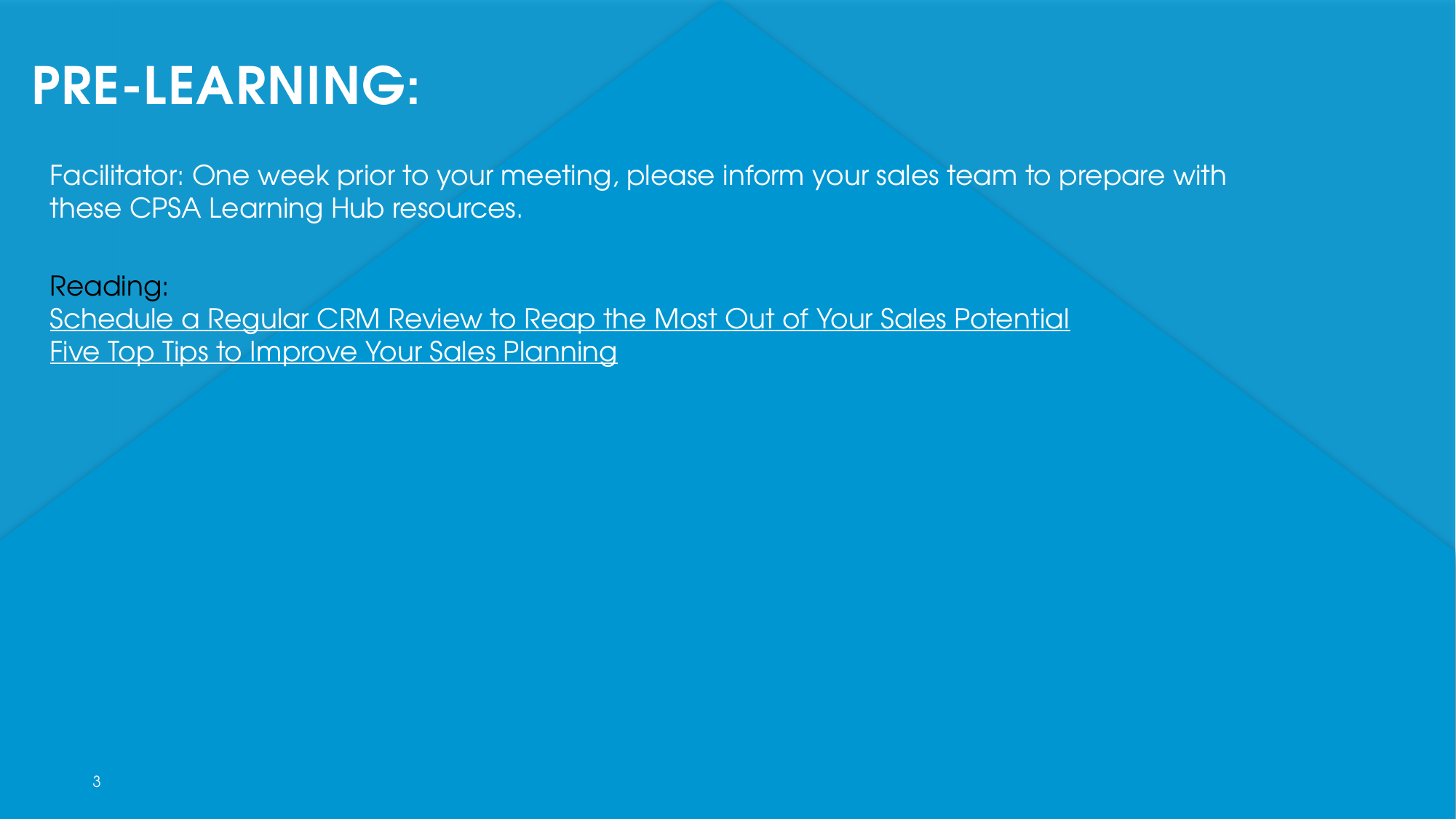

Pre-learning:
Facilitator: One week prior to your meeting, please inform your sales team to prepare with these CPSA Learning Hub resources.

Reading:
Schedule a Regular CRM Review to Reap the Most Out of Your Sales Potential
Five Top Tips to Improve Your Sales Planning

3